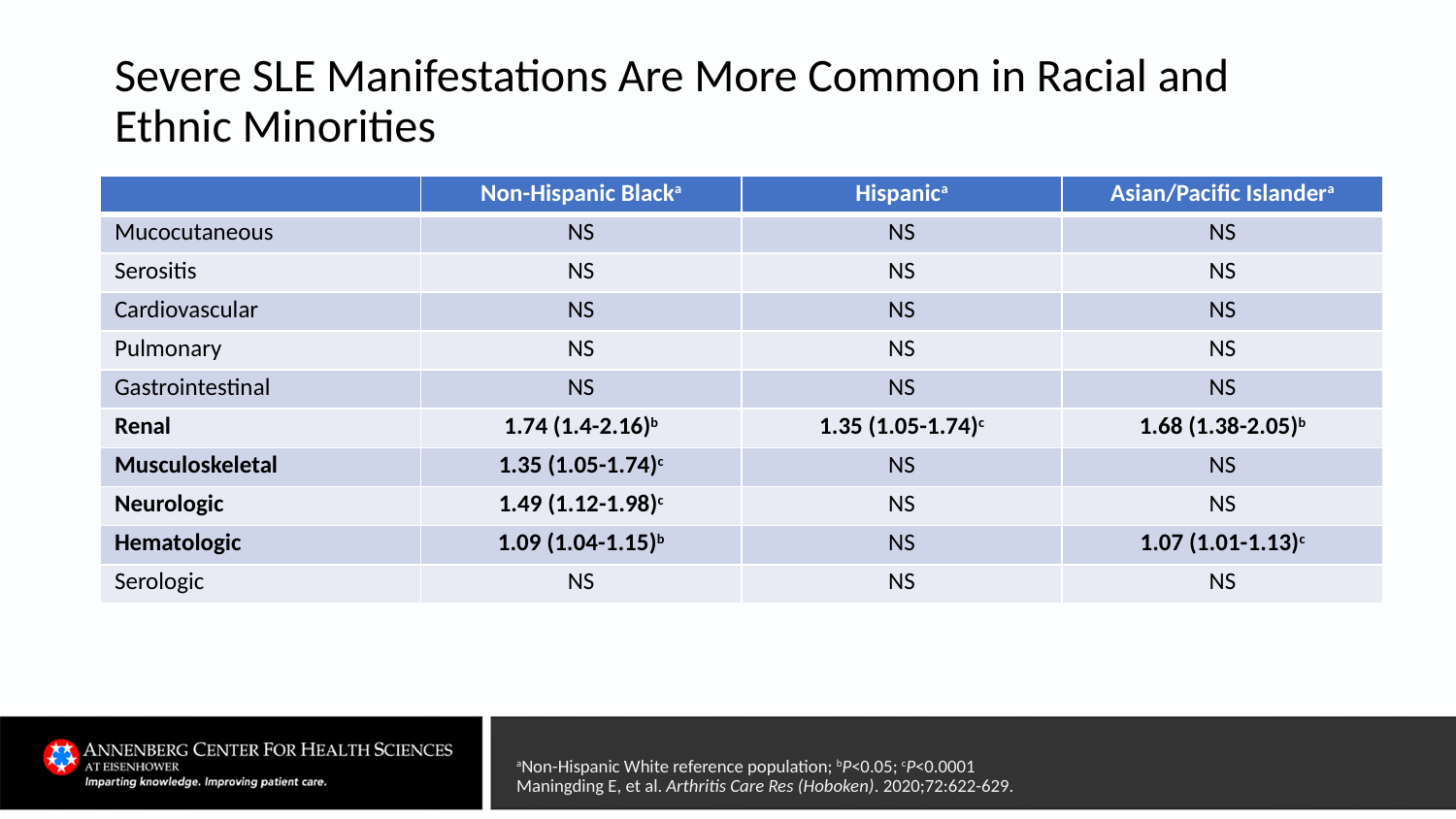

# Severe SLE Manifestations Are More Common in Racial and Ethnic Minorities
|  | Non-Hispanic Blacka | Hispanica | Asian/Pacific Islandera |
| --- | --- | --- | --- |
| Mucocutaneous | NS | NS | NS |
| Serositis | NS | NS | NS |
| Cardiovascular | NS | NS | NS |
| Pulmonary | NS | NS | NS |
| Gastrointestinal | NS | NS | NS |
| Renal | 1.74 (1.4-2.16)b | 1.35 (1.05-1.74)c | 1.68 (1.38-2.05)b |
| Musculoskeletal | 1.35 (1.05-1.74)c | NS | NS |
| Neurologic | 1.49 (1.12-1.98)c | NS | NS |
| Hematologic | 1.09 (1.04-1.15)b | NS | 1.07 (1.01-1.13)c |
| Serologic | NS | NS | NS |
aNon-Hispanic White reference population; bP<0.05; cP<0.0001
Maningding E, et al. Arthritis Care Res (Hoboken). 2020;72:622-629.